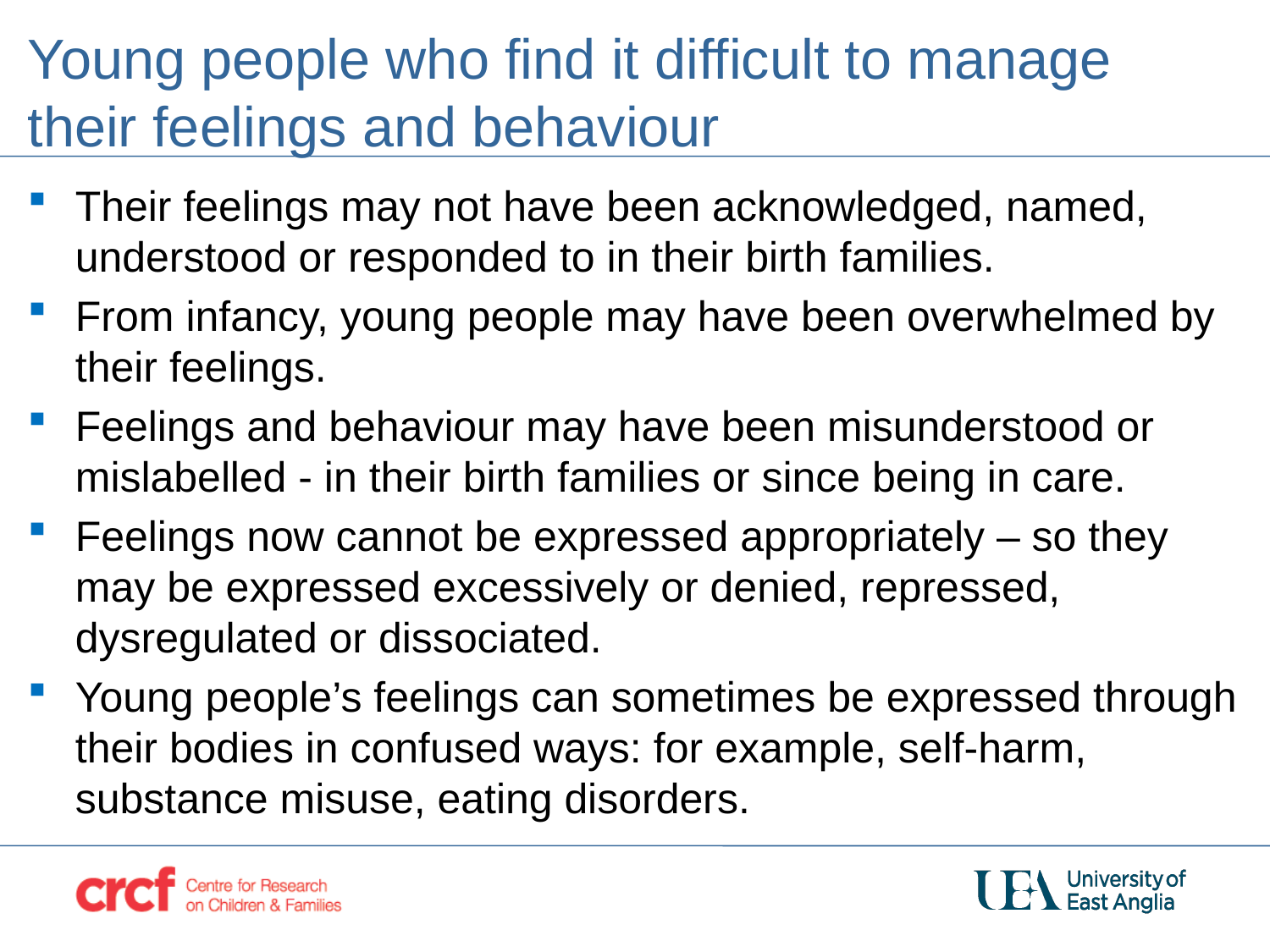

# Young people who find it difficult to manage their feelings and behaviour

Their feelings may not have been acknowledged, named, understood or responded to in their birth families.
From infancy, young people may have been overwhelmed by their feelings.
Feelings and behaviour may have been misunderstood or mislabelled - in their birth families or since being in care.
Feelings now cannot be expressed appropriately – so they may be expressed excessively or denied, repressed, dysregulated or dissociated.
Young people’s feelings can sometimes be expressed through their bodies in confused ways: for example, self-harm, substance misuse, eating disorders.